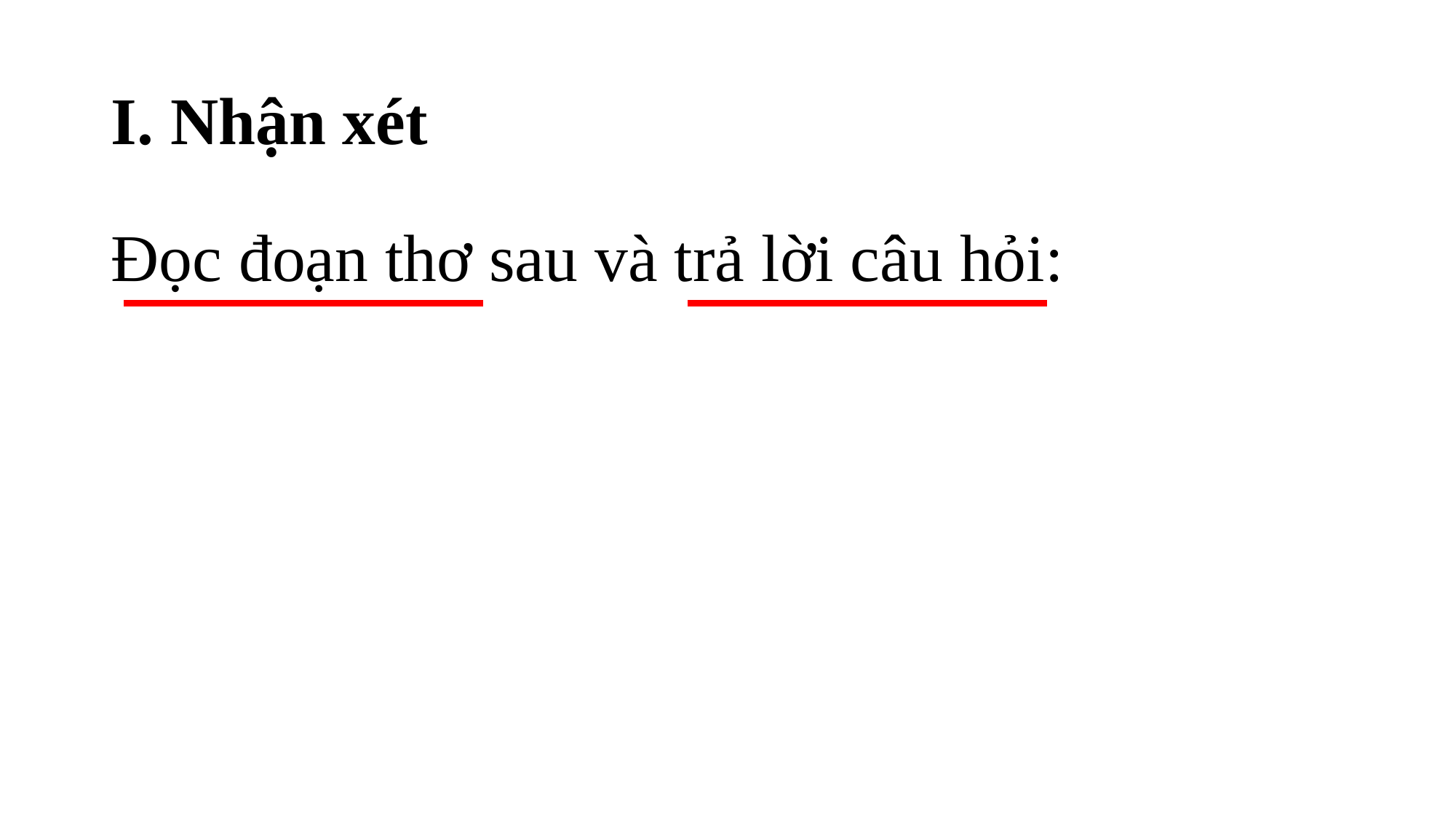

# I. Nhận xét
Đọc đoạn thơ sau và trả lời câu hỏi: